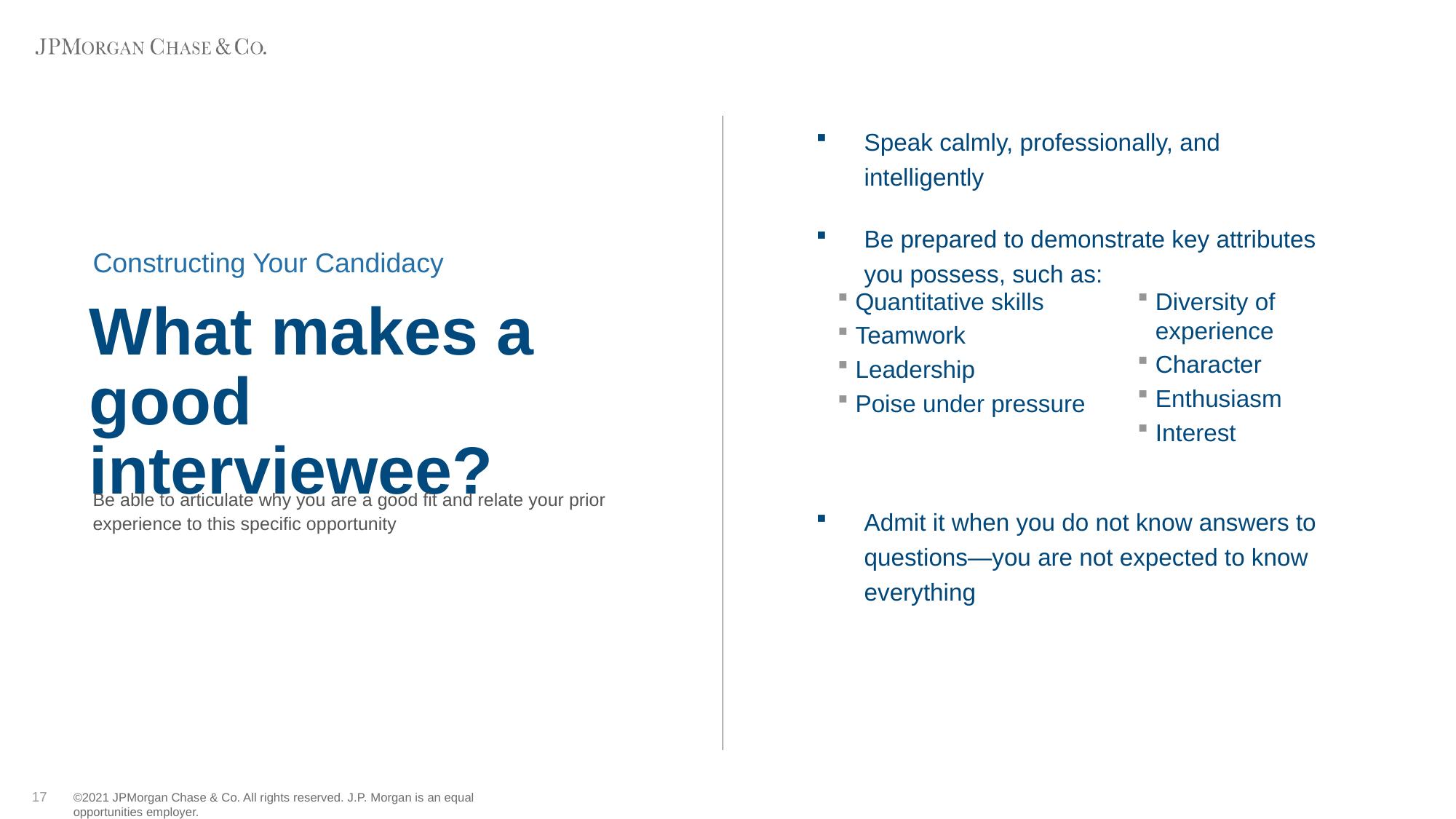

Speak calmly, professionally, and intelligently
Be prepared to demonstrate key attributes you possess, such as:

Admit it when you do not know answers to questions—you are not expected to know everything

Constructing Your Candidacy
Quantitative skills
Teamwork
Leadership
Poise under pressure

Diversity of experience
Character
Enthusiasm
Interest

# What makes a good interviewee?
Be able to articulate why you are a good fit and relate your prior experience to this specific opportunity

17